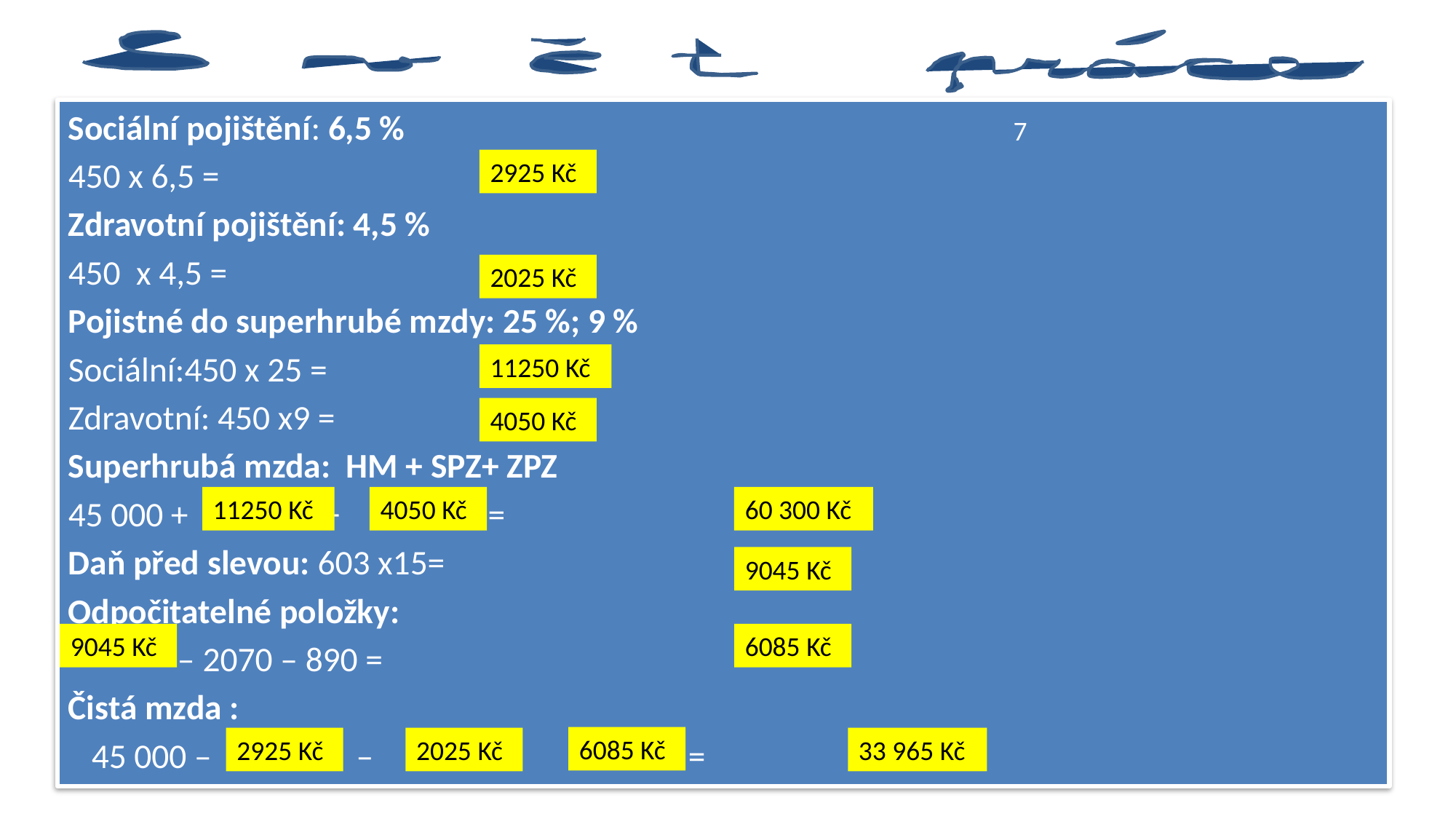

Sociální pojištění: 6,5 %
450 x 6,5 =
Zdravotní pojištění: 4,5 %
450  x 4,5 =
Pojistné do superhrubé mzdy: 25 %; 9 %
Sociální:450 x 25 =
Zdravotní: 450 x9 =
Superhrubá mzda:  HM + SPZ+ ZPZ
45 000 +           +    +                   =
Daň před slevou: 603 x15=
Odpočitatelné položky:
              – 2070 – 890 =
Čistá mzda :
   45 000 –         – -     –                 -                      =

7
2925 Kč
2025 Kč
11250 Kč
4050 Kč
11250 Kč
4050 Kč
60 300 Kč
9045 Kč
9045 Kč
6085 Kč
6085 Kč
2925 Kč
2025 Kč
33 965 Kč